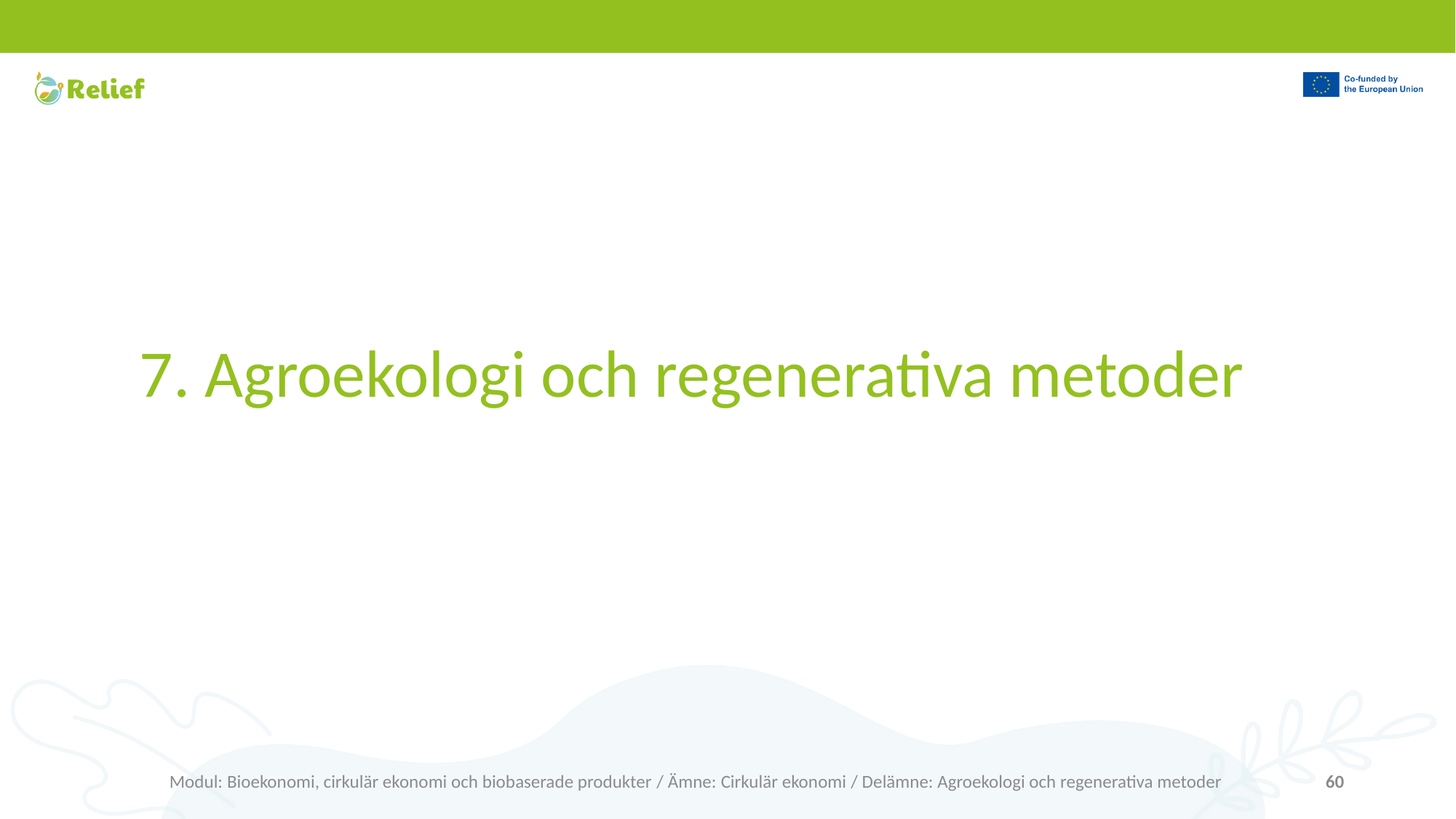

# 7. Agroekologi och regenerativa metoder
Modul: Bioekonomi, cirkulär ekonomi och biobaserade produkter / Ämne: Cirkulär ekonomi / Delämne: Agroekologi och regenerativa metoder
60